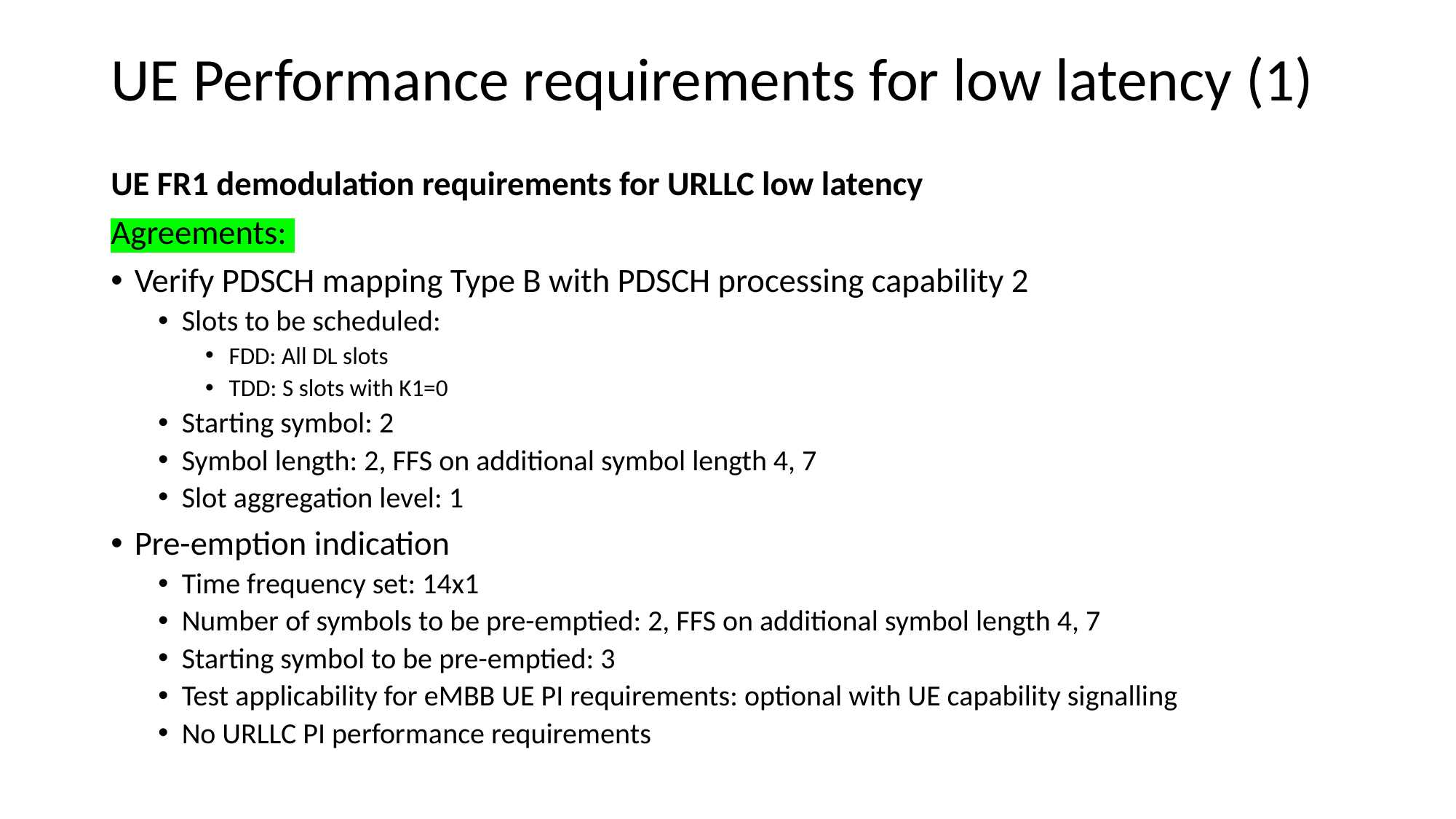

# UE Performance requirements for low latency (1)
UE FR1 demodulation requirements for URLLC low latency
Agreements:
Verify PDSCH mapping Type B with PDSCH processing capability 2
Slots to be scheduled:
FDD: All DL slots
TDD: S slots with K1=0
Starting symbol: 2
Symbol length: 2, FFS on additional symbol length 4, 7
Slot aggregation level: 1
Pre-emption indication
Time frequency set: 14x1
Number of symbols to be pre-emptied: 2, FFS on additional symbol length 4, 7
Starting symbol to be pre-emptied: 3
Test applicability for eMBB UE PI requirements: optional with UE capability signalling
No URLLC PI performance requirements